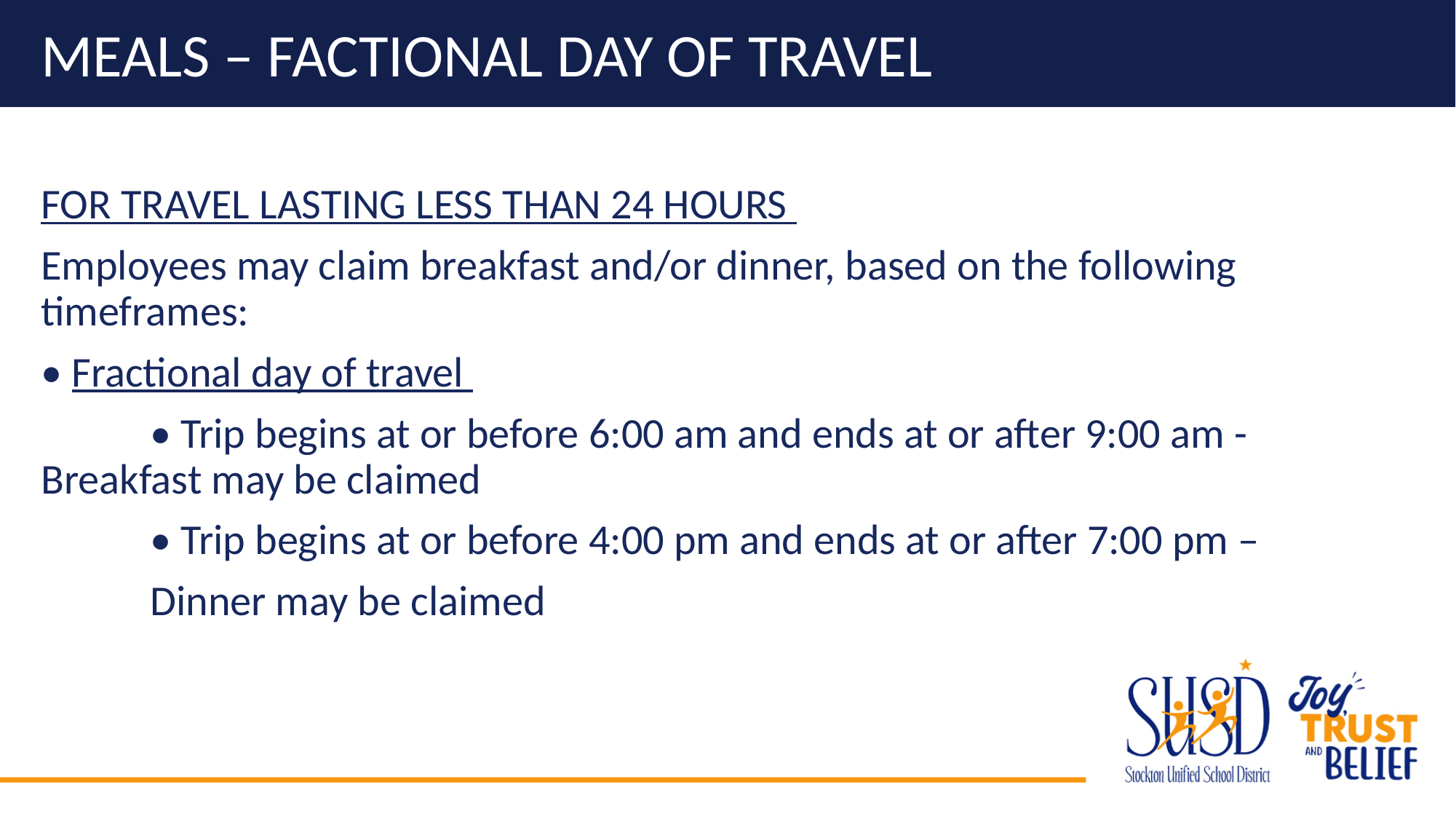

# Meals – Factional Day of Travel

FOR TRAVEL LASTING LESS THAN 24 HOURS
Employees may claim breakfast and/or dinner, based on the following timeframes:
• Fractional day of travel
	• Trip begins at or before 6:00 am and ends at or after 9:00 am - 	Breakfast may be claimed
	• Trip begins at or before 4:00 pm and ends at or after 7:00 pm –
	Dinner may be claimed